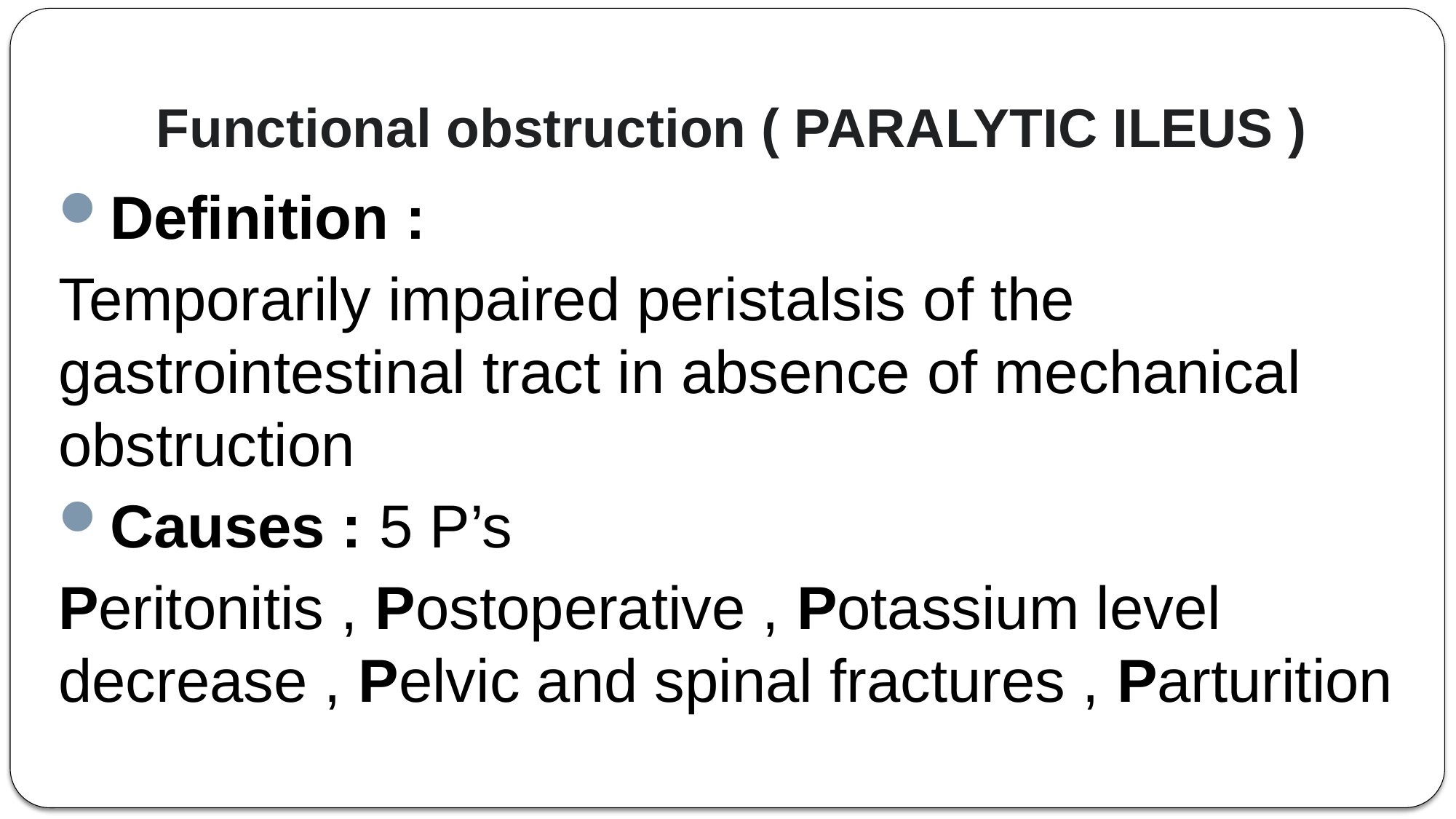

# Functional obstruction ( PARALYTIC ILEUS )
Definition :
Temporarily impaired peristalsis of the gastrointestinal tract in absence of mechanical obstruction
Causes : 5 P’s
Peritonitis , Postoperative , Potassium level decrease , Pelvic and spinal fractures , Parturition